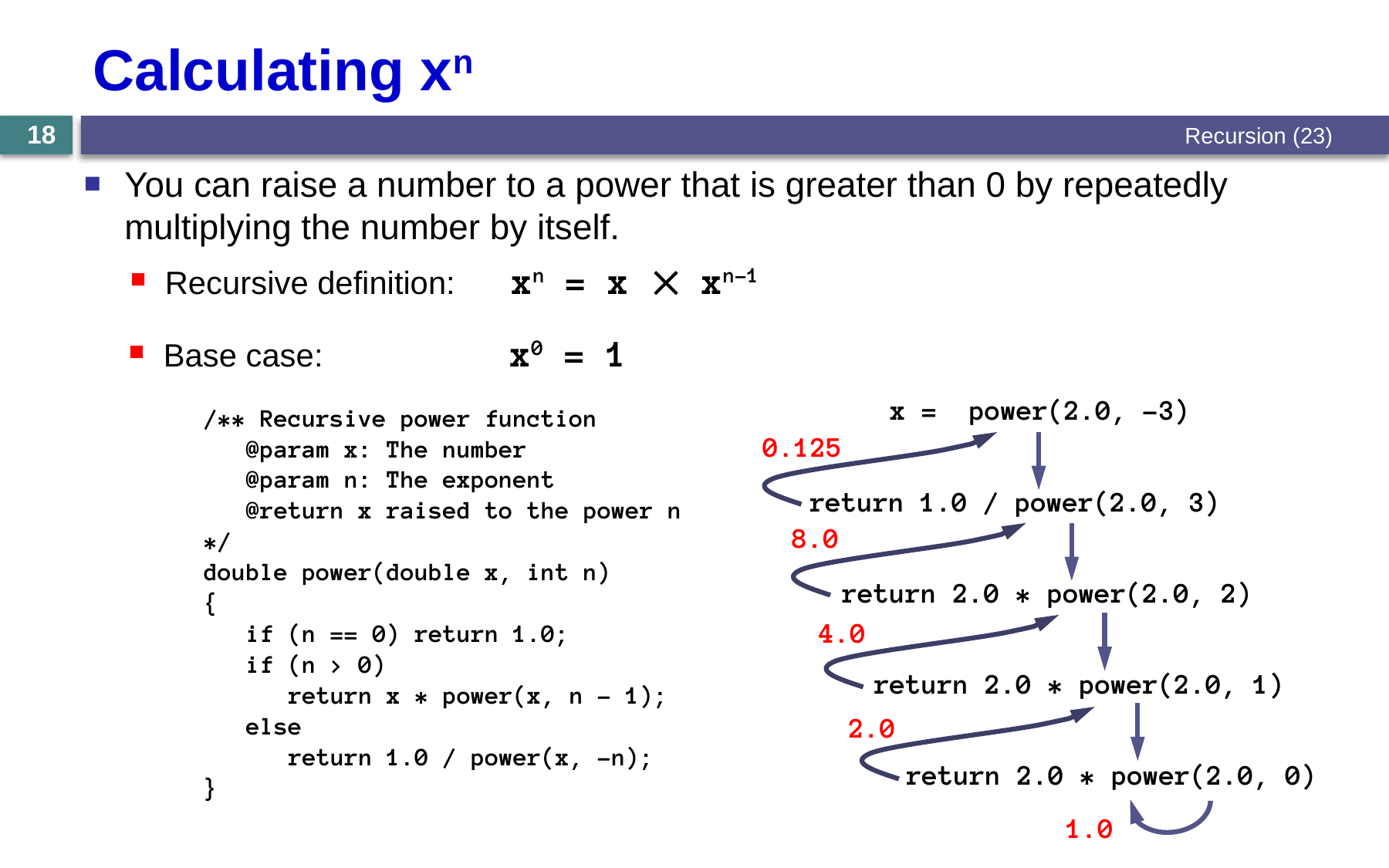

# Calculating xn
Recursion (23)
18
You can raise a number to a power that is greater than 0 by repeatedly multiplying the number by itself.
Recursive definition:	xn = x × xn-1
Base case:		x0 = 1

x =  power(2.0, -3)
/** Recursive power function
   @param x: The number
   @param n: The exponent
   @return x raised to the power n
*/
double power(double x, int n)
{
   if (n == 0) return 1.0;
   if (n > 0)
      return x * power(x, n – 1);
   else
      return 1.0 / power(x, -n);
}
0.125

return 1.0 / power(2.0, 3)
8.0

return 2.0 * power(2.0, 2)
4.0

return 2.0 * power(2.0, 1)
return 2.0 * power(2.0, 0)
2.0

1.0